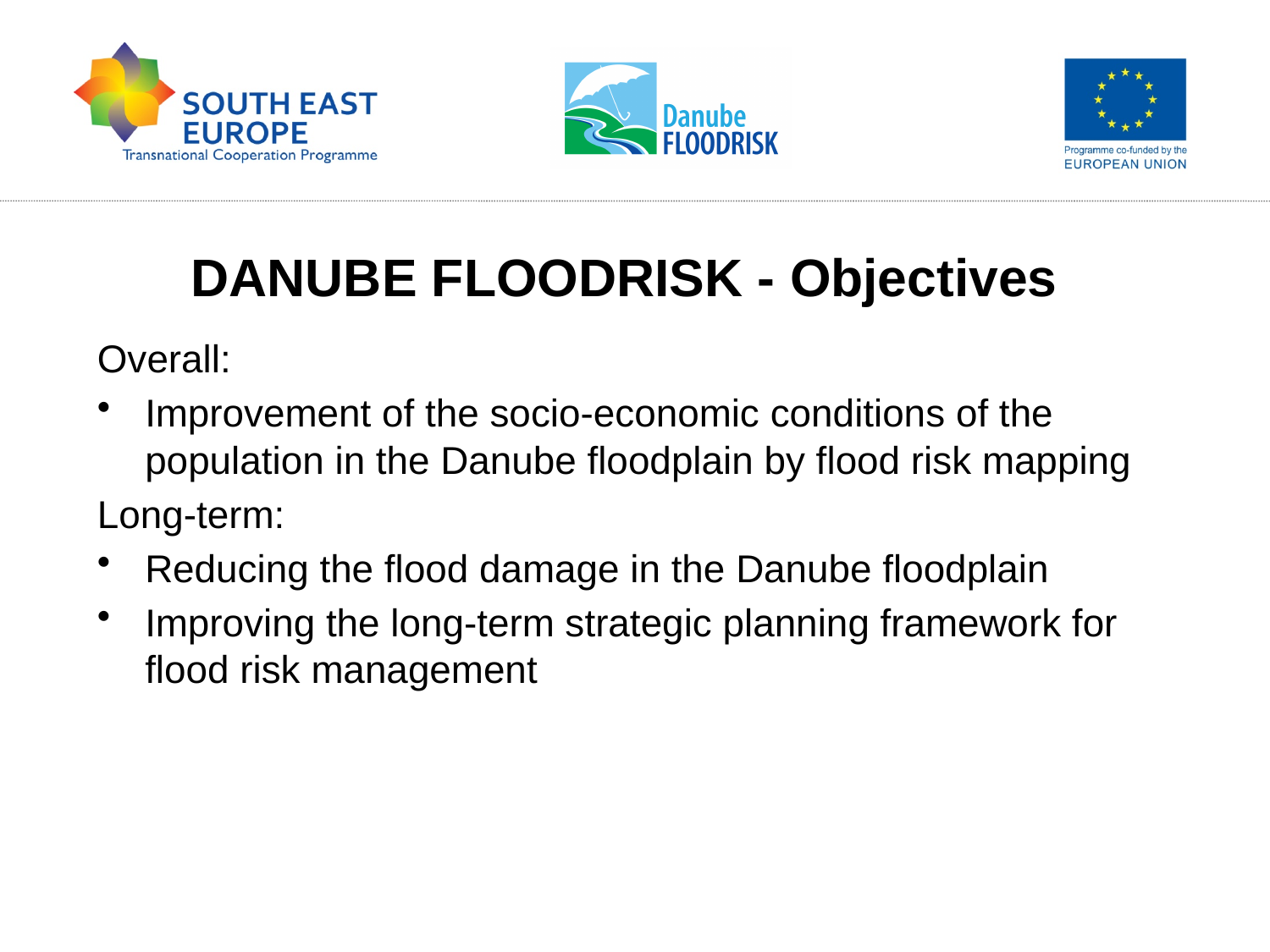

# DANUBE FLOODRISK - Objectives
Overall:
Improvement of the socio-economic conditions of the population in the Danube floodplain by flood risk mapping
Long-term:
Reducing the flood damage in the Danube floodplain
Improving the long-term strategic planning framework for flood risk management